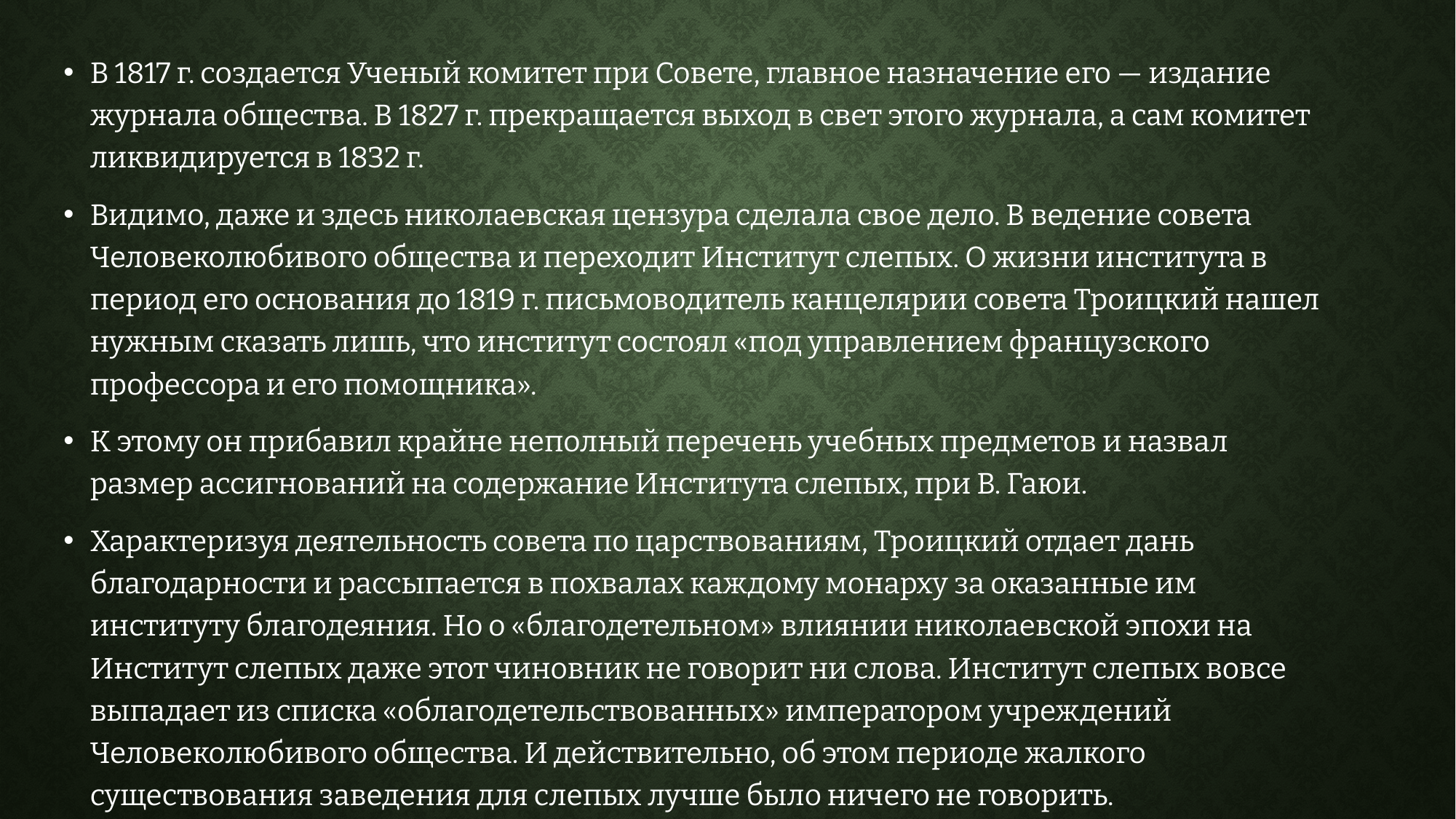

В 1817 г. создается Ученый комитет при Совете, главное назначение его — издание журнала общества. В 1827 г. прекращается выход в свет этого журнала, а сам комитет ликвидируется в 1832 г.
Видимо, даже и здесь николаевская цензура сделала свое дело. В ведение совета Человеколюбивого общества и переходит Институт слепых. О жизни института в период его основания до 1819 г. письмоводитель канцелярии совета Троицкий нашел нужным сказать лишь, что институт состоял «под управлением французского профессора и его помощника».
К этому он прибавил крайне неполный перечень учебных предметов и назвал размер ассигнований на содержание Института слепых, при В. Гаюи.
Характеризуя деятельность совета по царствованиям, Троицкий отдает дань благодарности и рассыпается в похвалах каждому монарху за оказанные им институту благодеяния. Но о «благодетельном» влиянии николаевской эпохи на Институт слепых даже этот чиновник не говорит ни слова. Институт слепых вовсе выпадает из списка «облагодетельствованных» императором учреждений Человеколюбивого общества. И действительно, об этом периоде жалкого существования заведения для слепых лучше было ничего не говорить.